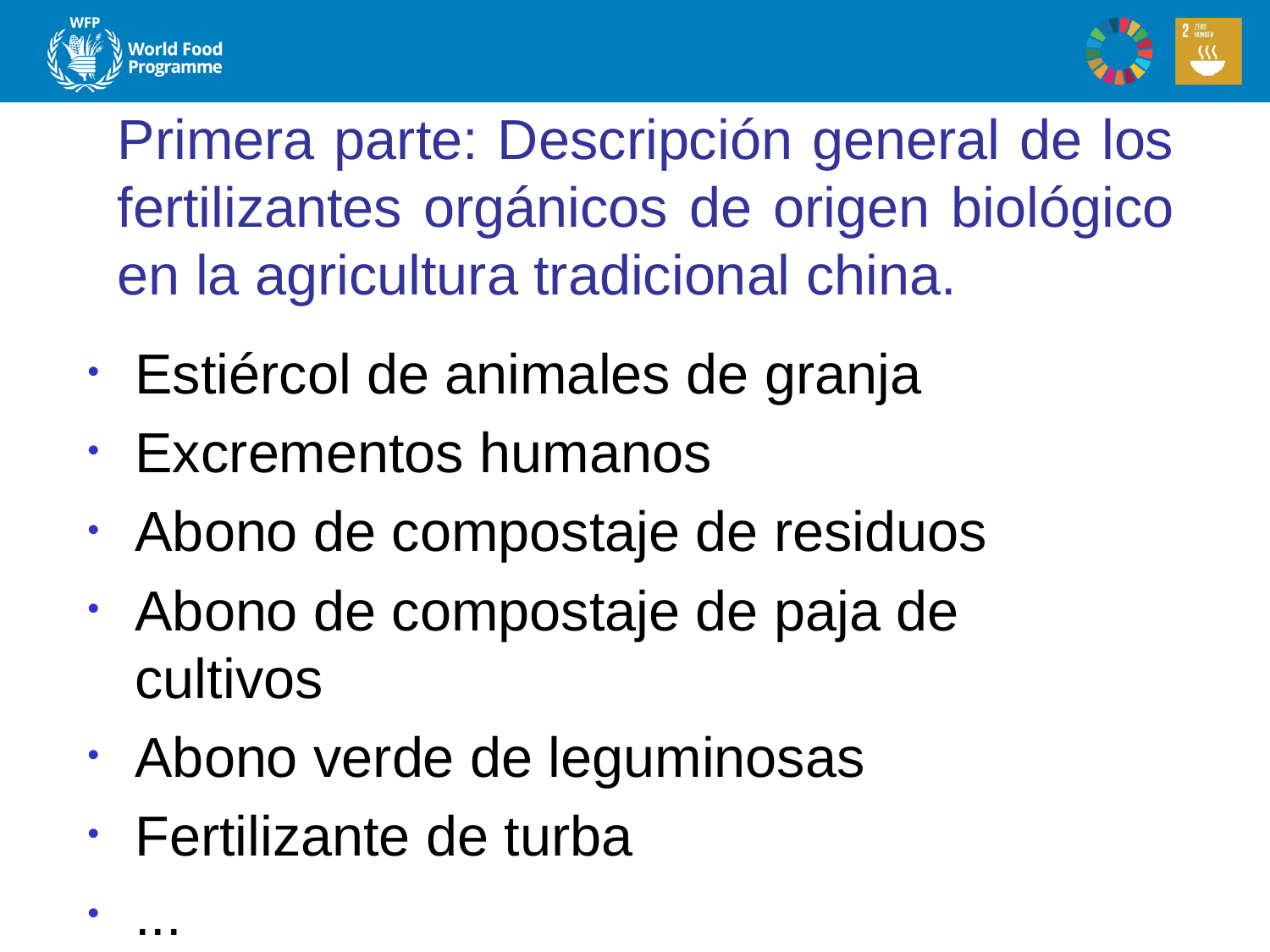

# Primera parte: Descripción general de los fertilizantes orgánicos de origen biológico en la agricultura tradicional china.
Estiércol de animales de granja
Excrementos humanos
Abono de compostaje de residuos
Abono de compostaje de paja de cultivos
Abono verde de leguminosas
Fertilizante de turba
...